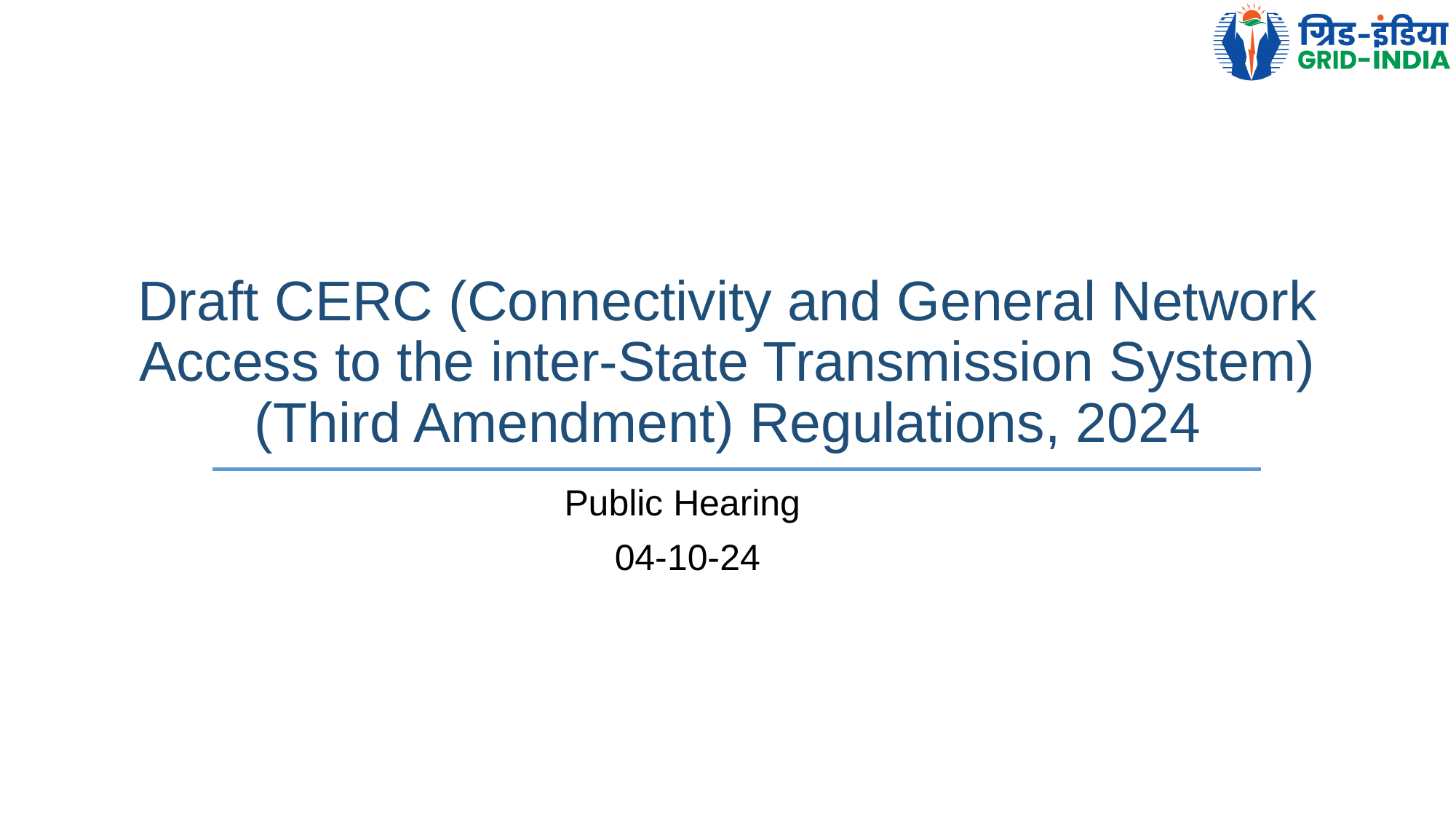

# Draft CERC (Connectivity and General Network Access to the inter-State Transmission System) (Third Amendment) Regulations, 2024
Public Hearing
04-10-24